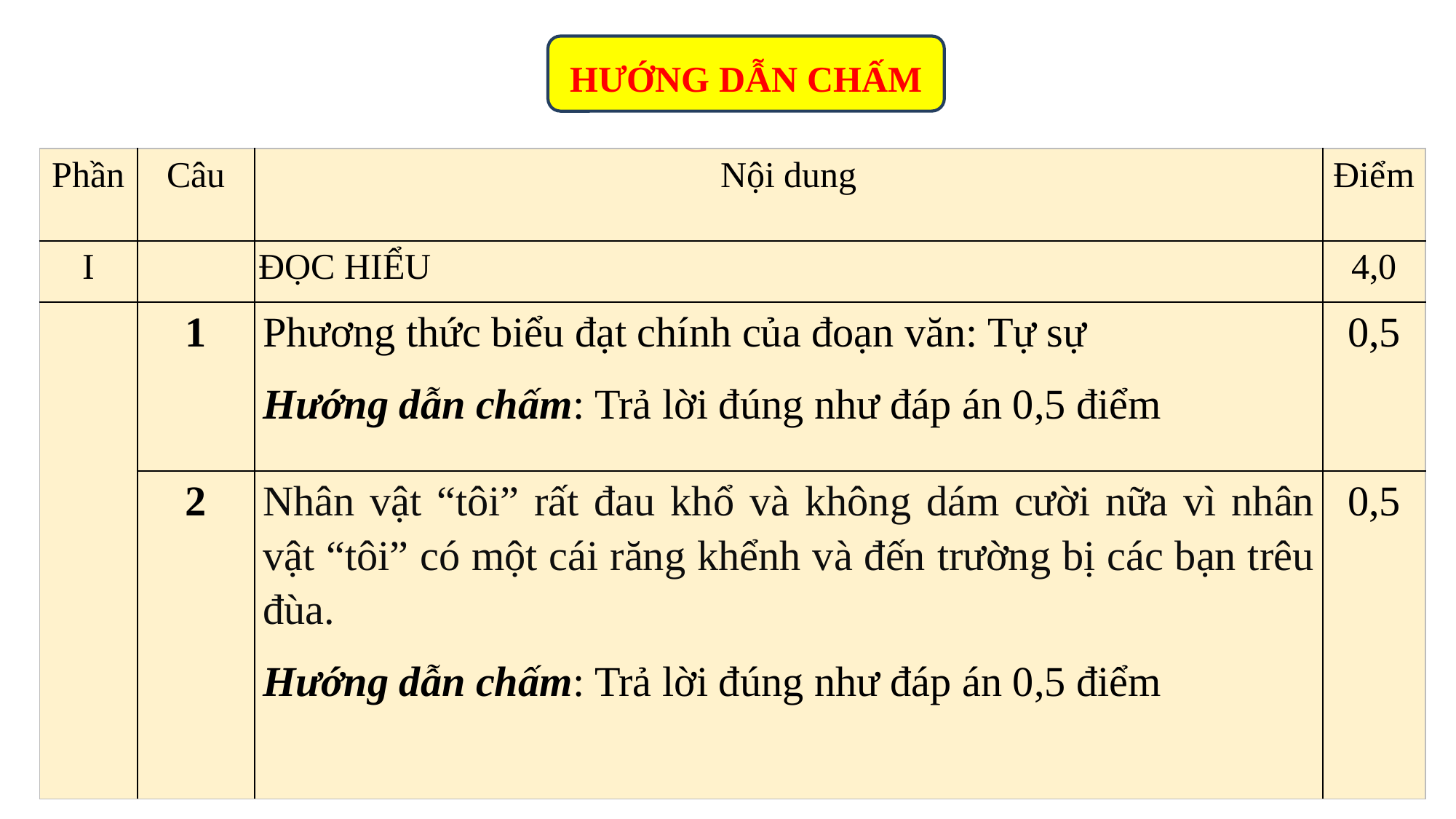

HƯỚNG DẪN CHẤM
| Phần | Câu | Nội dung | Điểm |
| --- | --- | --- | --- |
| I |  | ĐỌC HIỂU | 4,0 |
|  | 1 | Phương thức biểu đạt chính của đoạn văn: Tự sự Hướng dẫn chấm: Trả lời đúng như đáp án 0,5 điểm | 0,5 |
|  | 2 | Nhân vật “tôi” rất đau khổ và không dám cười nữa vì nhân vật “tôi” có một cái răng khểnh và đến trường bị các bạn trêu đùa. Hướng dẫn chấm: Trả lời đúng như đáp án 0,5 điểm | 0,5 |